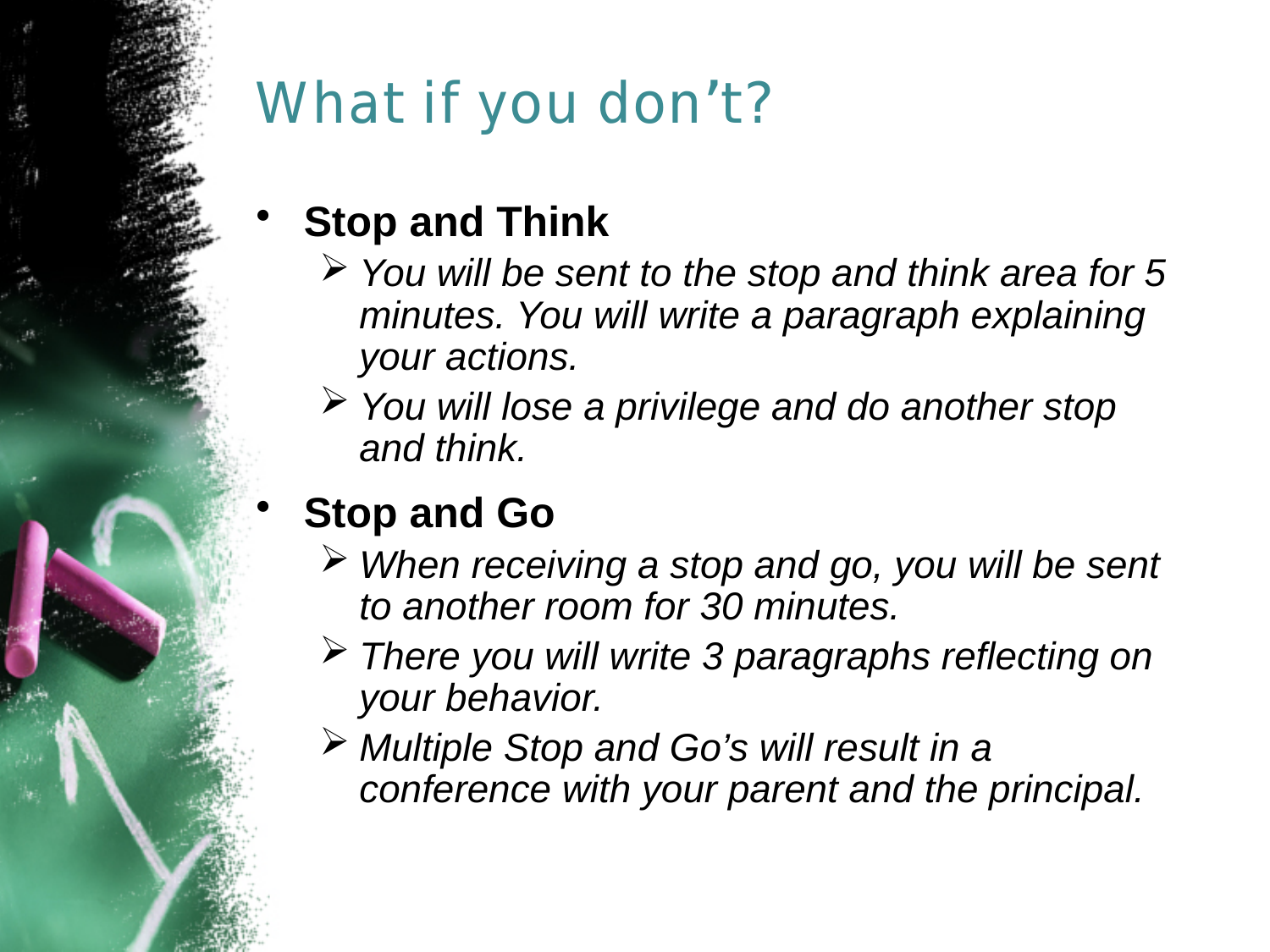

# What if you don’t?
Stop and Think
You will be sent to the stop and think area for 5 minutes. You will write a paragraph explaining your actions.
You will lose a privilege and do another stop and think.
Stop and Go
When receiving a stop and go, you will be sent to another room for 30 minutes.
There you will write 3 paragraphs reflecting on your behavior.
Multiple Stop and Go’s will result in a conference with your parent and the principal.